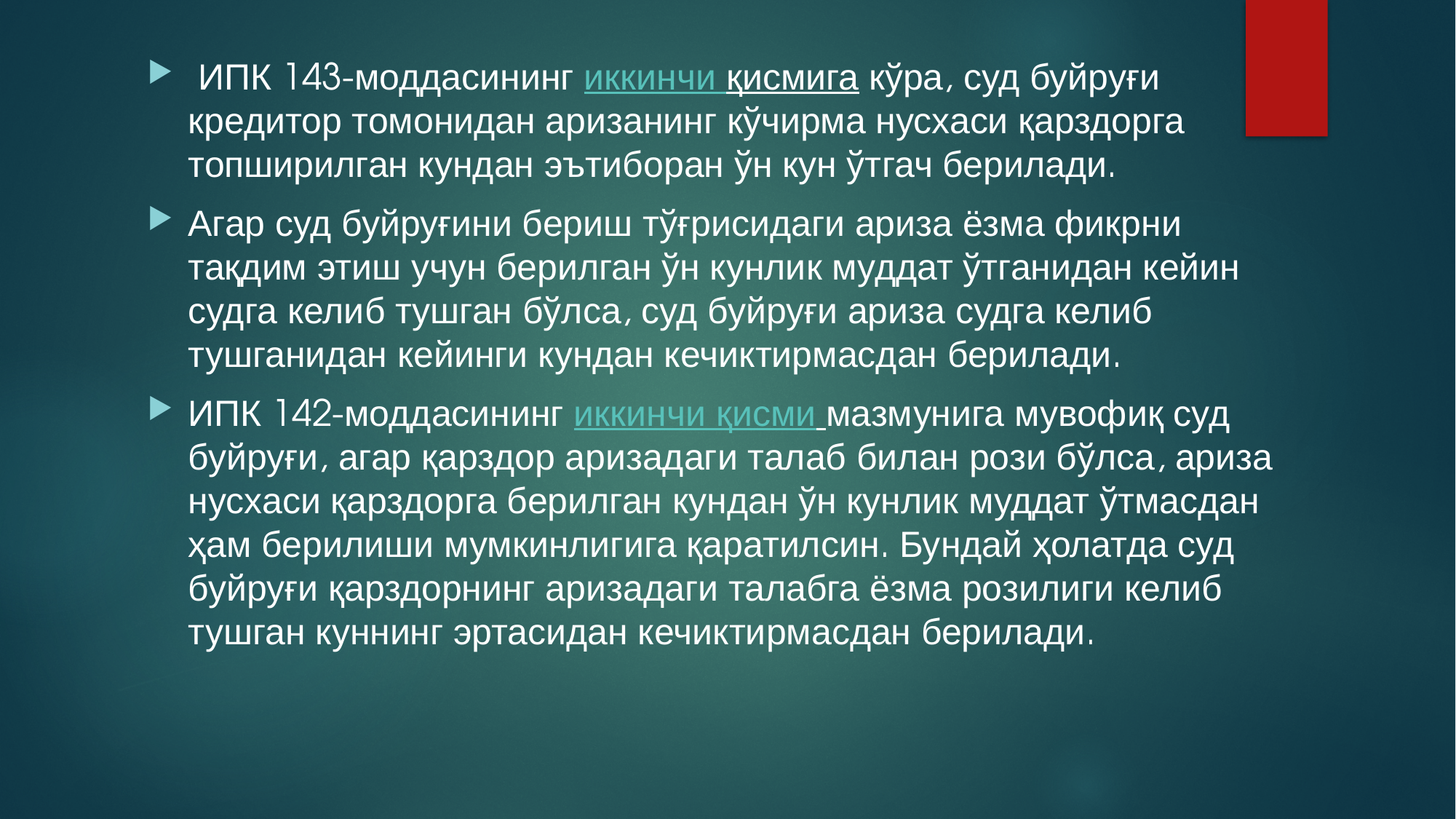

ИПК 143-моддасининг иккинчи қисмига кўра, суд буйруғи кредитор томонидан аризанинг кўчирма нусхаси қарздорга топширилган кундан эътиборан ўн кун ўтгач берилади.
Агар суд буйруғини бериш тўғрисидаги ариза ёзма фикрни тақдим этиш учун берилган ўн кунлик муддат ўтганидан кейин судга келиб тушган бўлса, суд буйруғи ариза судга келиб тушганидан кейинги кундан кечиктирмасдан берилади.
ИПК 142-моддасининг иккинчи қисми мазмунига мувофиқ суд буйруғи, агар қарздор аризадаги талаб билан рози бўлса, ариза нусхаси қарздорга берилган кундан ўн кунлик муддат ўтмасдан ҳам берилиши мумкинлигига қаратилсин. Бундай ҳолатда суд буйруғи қарздорнинг аризадаги талабга ёзма розилиги келиб тушган куннинг эртасидан кечиктирмасдан берилади.